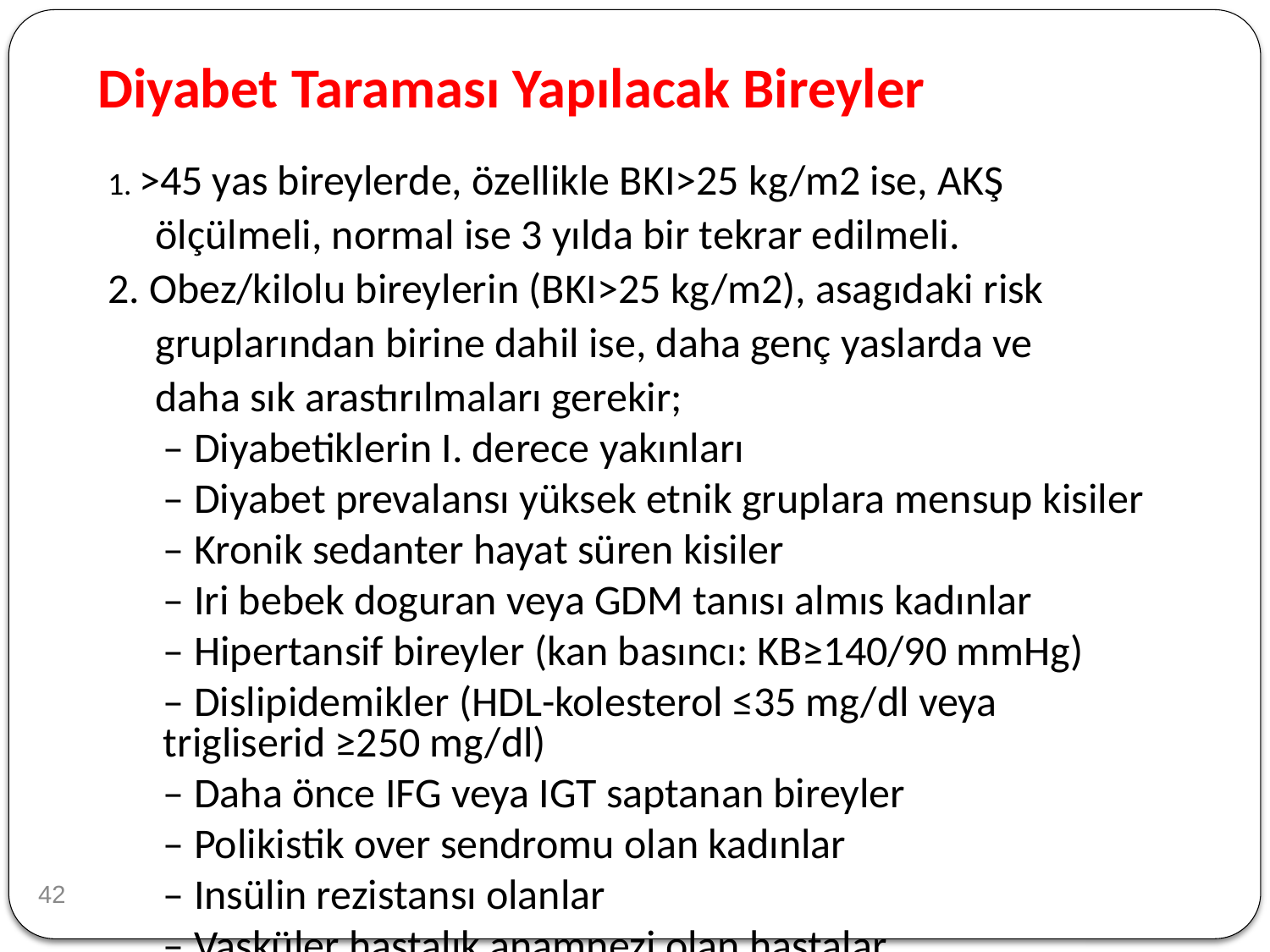

# Diyabet Taraması Yapılacak Bireyler
1. >45 yas bireylerde, özellikle BKI>25 kg/m2 ise, AKŞ
     ölçülmeli, normal ise 3 yılda bir tekrar edilmeli.
2. Obez/kilolu bireylerin (BKI>25 kg/m2), asagıdaki risk
     gruplarından birine dahil ise, daha genç yaslarda ve
     daha sık arastırılmaları gerekir;
– Diyabetiklerin I. derece yakınları
– Diyabet prevalansı yüksek etnik gruplara mensup kisiler
– Kronik sedanter hayat süren kisiler
– Iri bebek doguran veya GDM tanısı almıs kadınlar
– Hipertansif bireyler (kan basıncı: KB≥140/90 mmHg)
– Dislipidemikler (HDL-kolesterol ≤35 mg/dl veya trigliserid ≥250 mg/dl)
– Daha önce IFG veya IGT saptanan bireyler
– Polikistik over sendromu olan kadınlar
– Insülin rezistansı olanlar
– Vasküler hastalık anamnezi olan hastalar
42